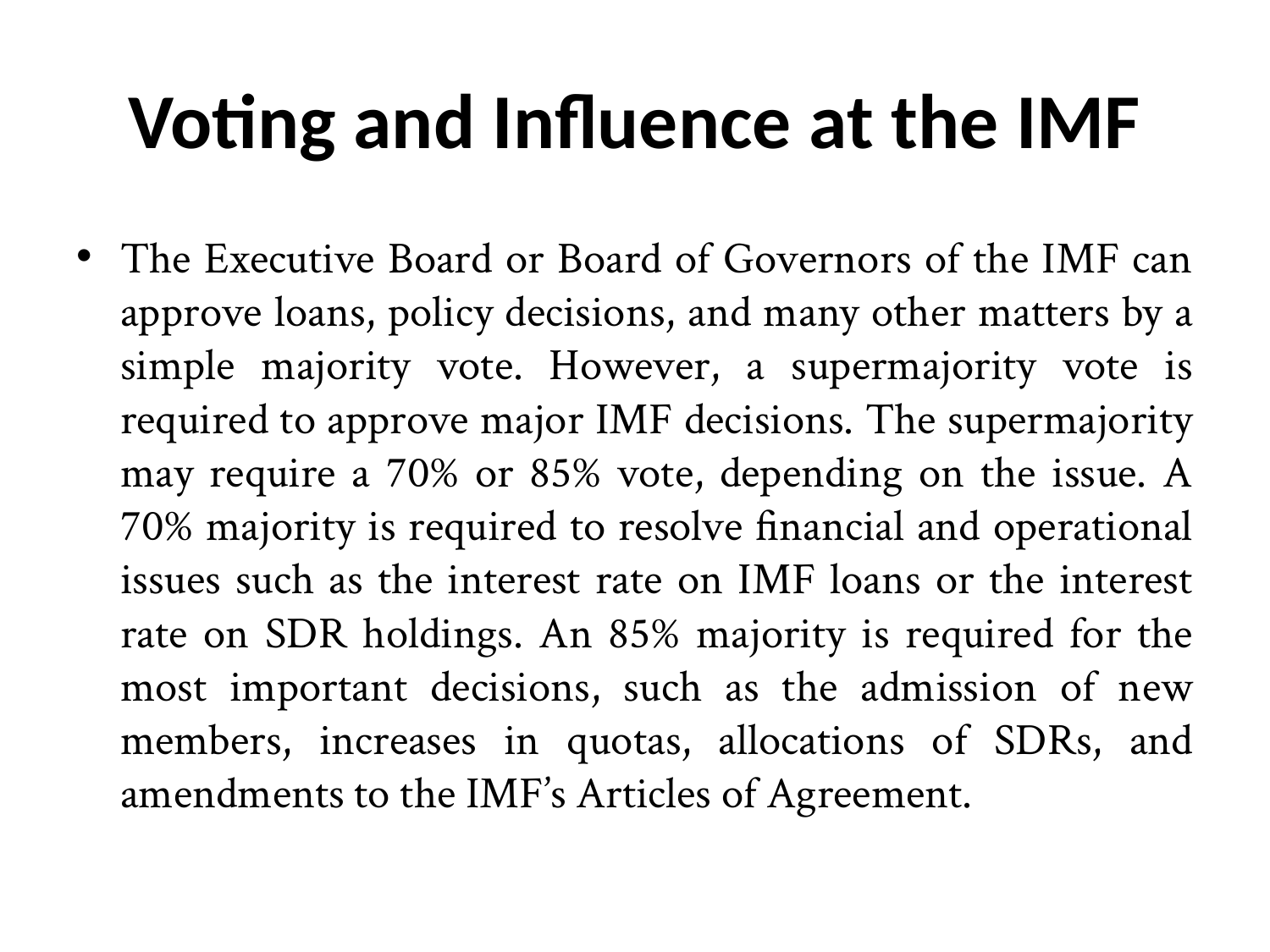

# Voting and Influence at the IMF
The Executive Board or Board of Governors of the IMF can approve loans, policy decisions, and many other matters by a simple majority vote. However, a supermajority vote is required to approve major IMF decisions. The supermajority may require a 70% or 85% vote, depending on the issue. A 70% majority is required to resolve financial and operational issues such as the interest rate on IMF loans or the interest rate on SDR holdings. An 85% majority is required for the most important decisions, such as the admission of new members, increases in quotas, allocations of SDRs, and amendments to the IMF’s Articles of Agreement.